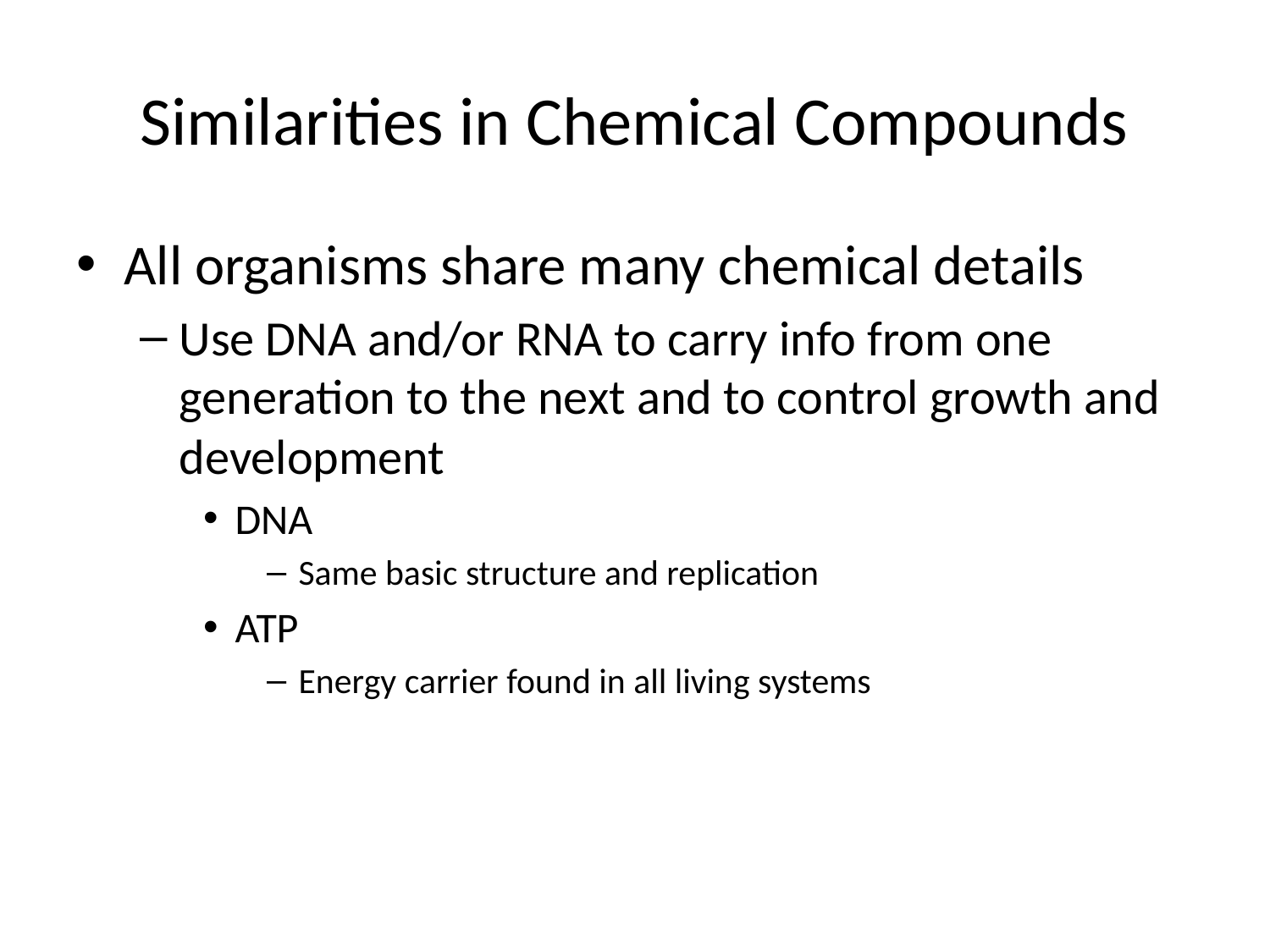

# Similarities in Chemical Compounds
All organisms share many chemical details
Use DNA and/or RNA to carry info from one generation to the next and to control growth and development
DNA
Same basic structure and replication
ATP
Energy carrier found in all living systems